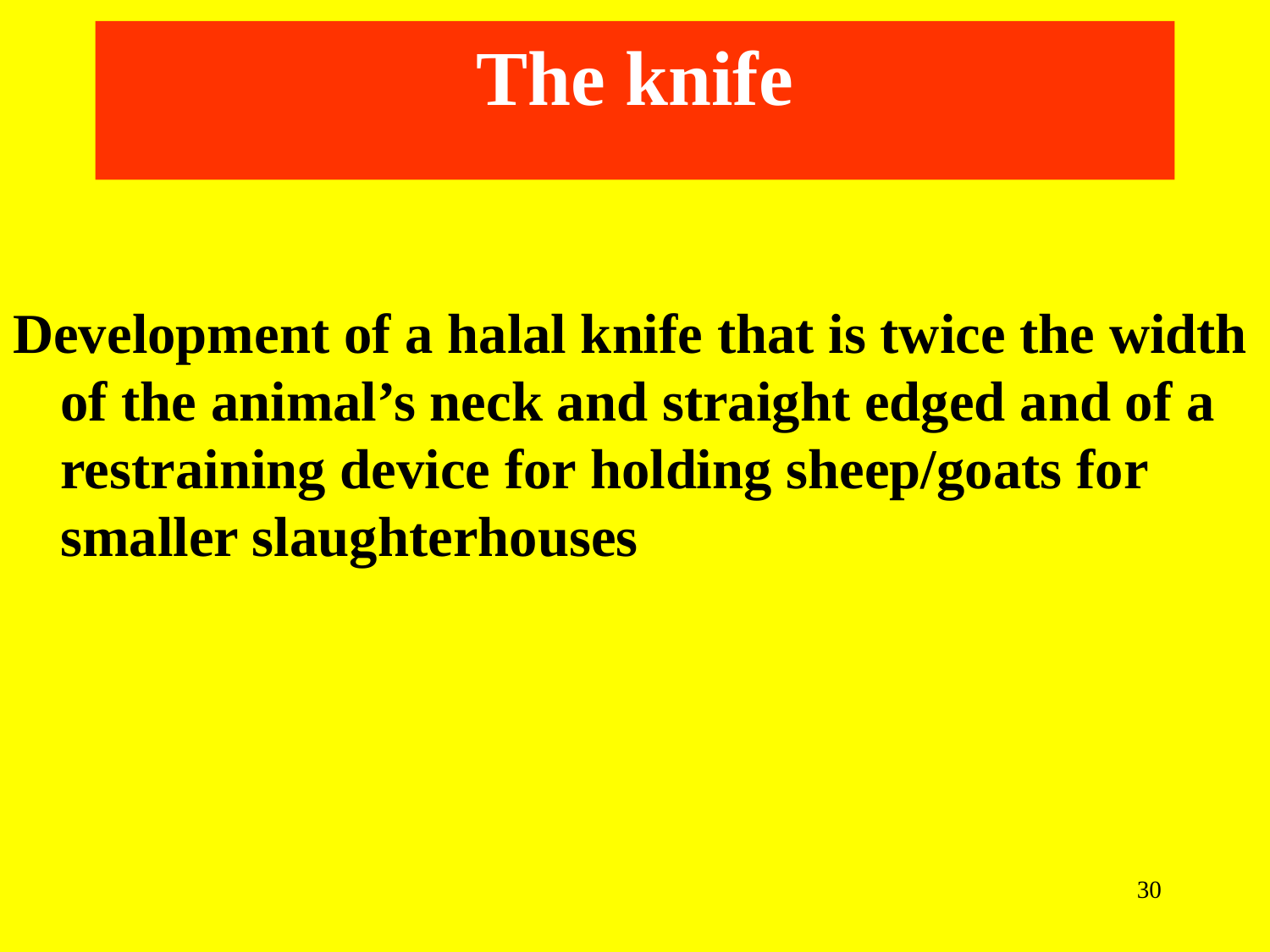

# The knife

Development of a halal knife that is twice the width of the animal’s neck and straight edged and of a restraining device for holding sheep/goats for smaller slaughterhouses
30